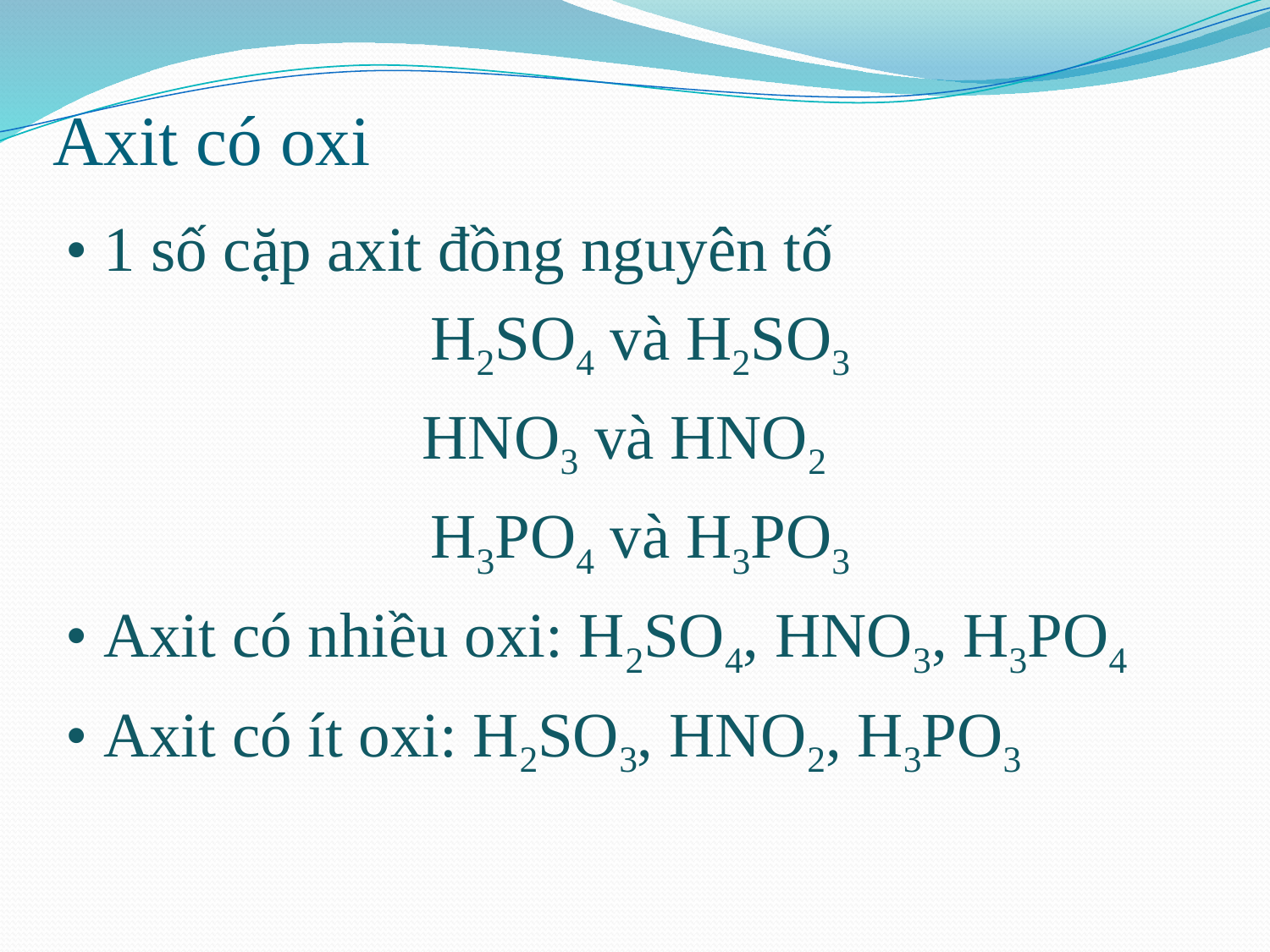

# Axit có oxi
• 1 số cặp axit đồng nguyên tố
  H2SO4 và H2SO3
 HNO3 và HNO2
  H3PO4 và H3PO3
• Axit có nhiều oxi: H2SO4, HNO3, H3PO4
• Axit có ít oxi: H2SO3, HNO2, H3PO3